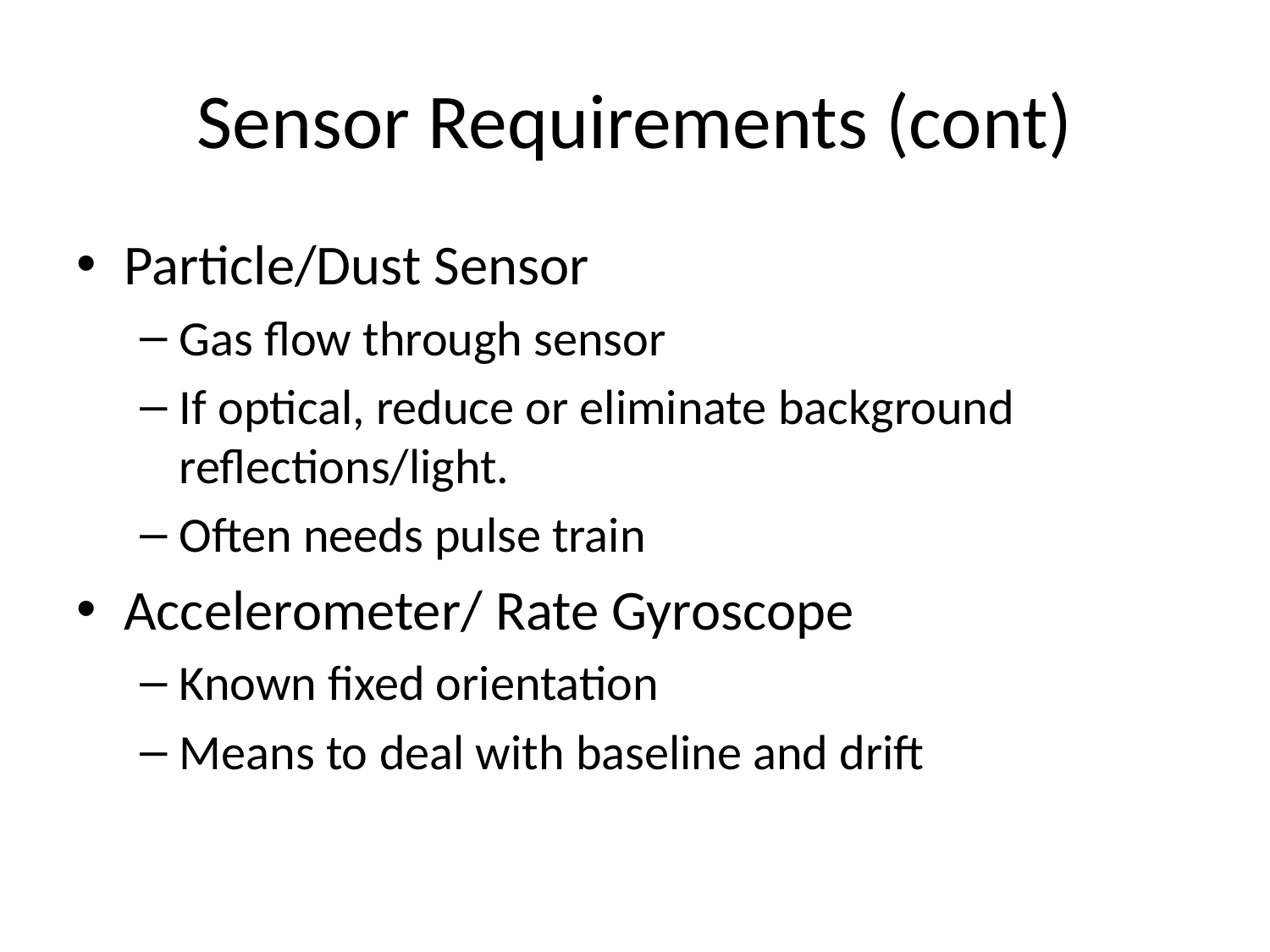

# Sensor Requirements (cont)
Particle/Dust Sensor
Gas flow through sensor
If optical, reduce or eliminate background reflections/light.
Often needs pulse train
Accelerometer/ Rate Gyroscope
Known fixed orientation
Means to deal with baseline and drift